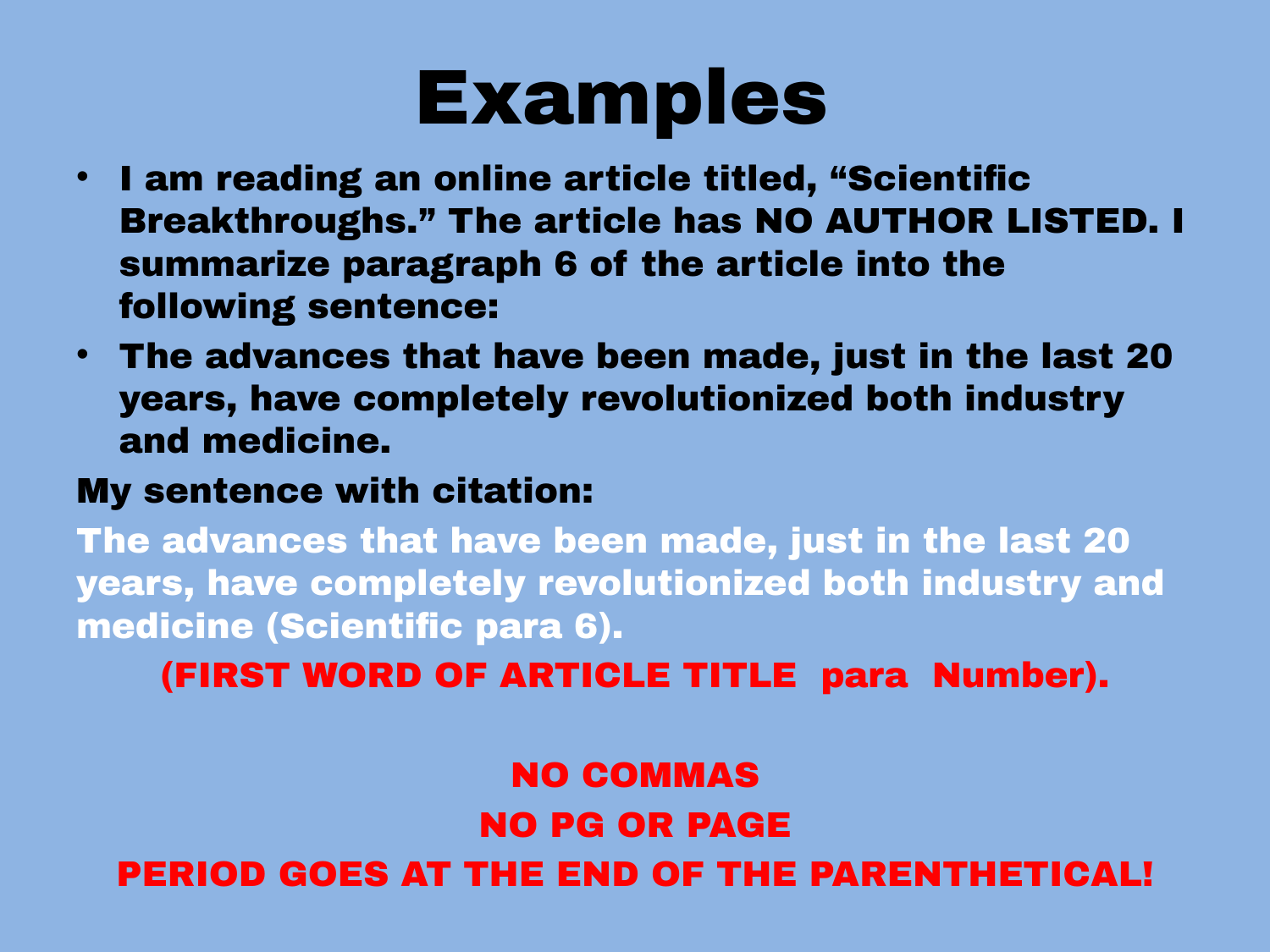

# Examples
I am reading an online article titled, “Scientific Breakthroughs.” The article has NO AUTHOR LISTED. I summarize paragraph 6 of the article into the following sentence:
The advances that have been made, just in the last 20 years, have completely revolutionized both industry and medicine.
My sentence with citation:
The advances that have been made, just in the last 20 years, have completely revolutionized both industry and medicine (Scientific para 6).
(FIRST WORD OF ARTICLE TITLE  para  Number).

NO COMMAS
NO PG OR PAGE
PERIOD GOES AT THE END OF THE PARENTHETICAL!